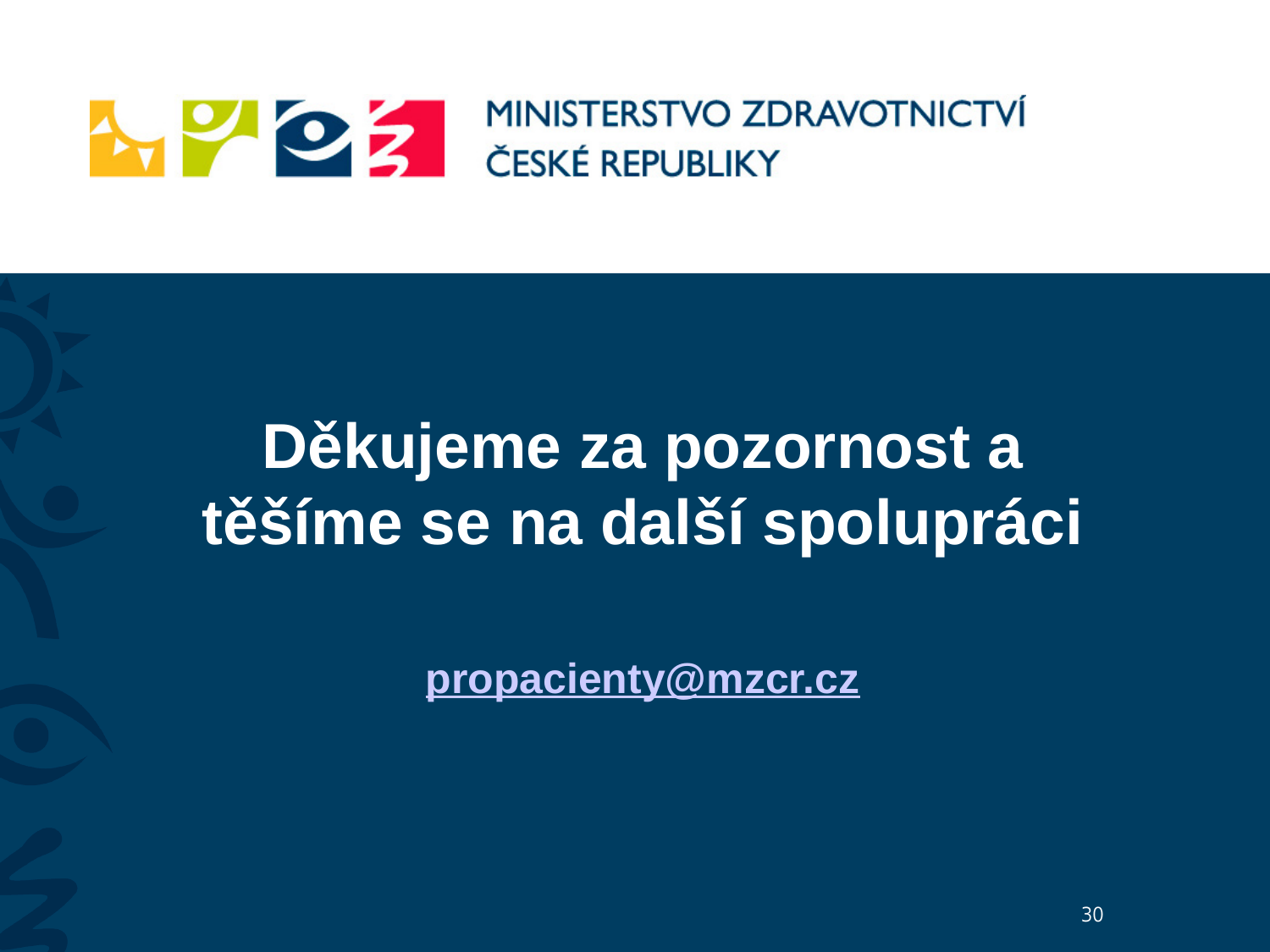

Děkujeme za pozornost a těšíme se na další spolupráci

propacienty@mzcr.cz

30